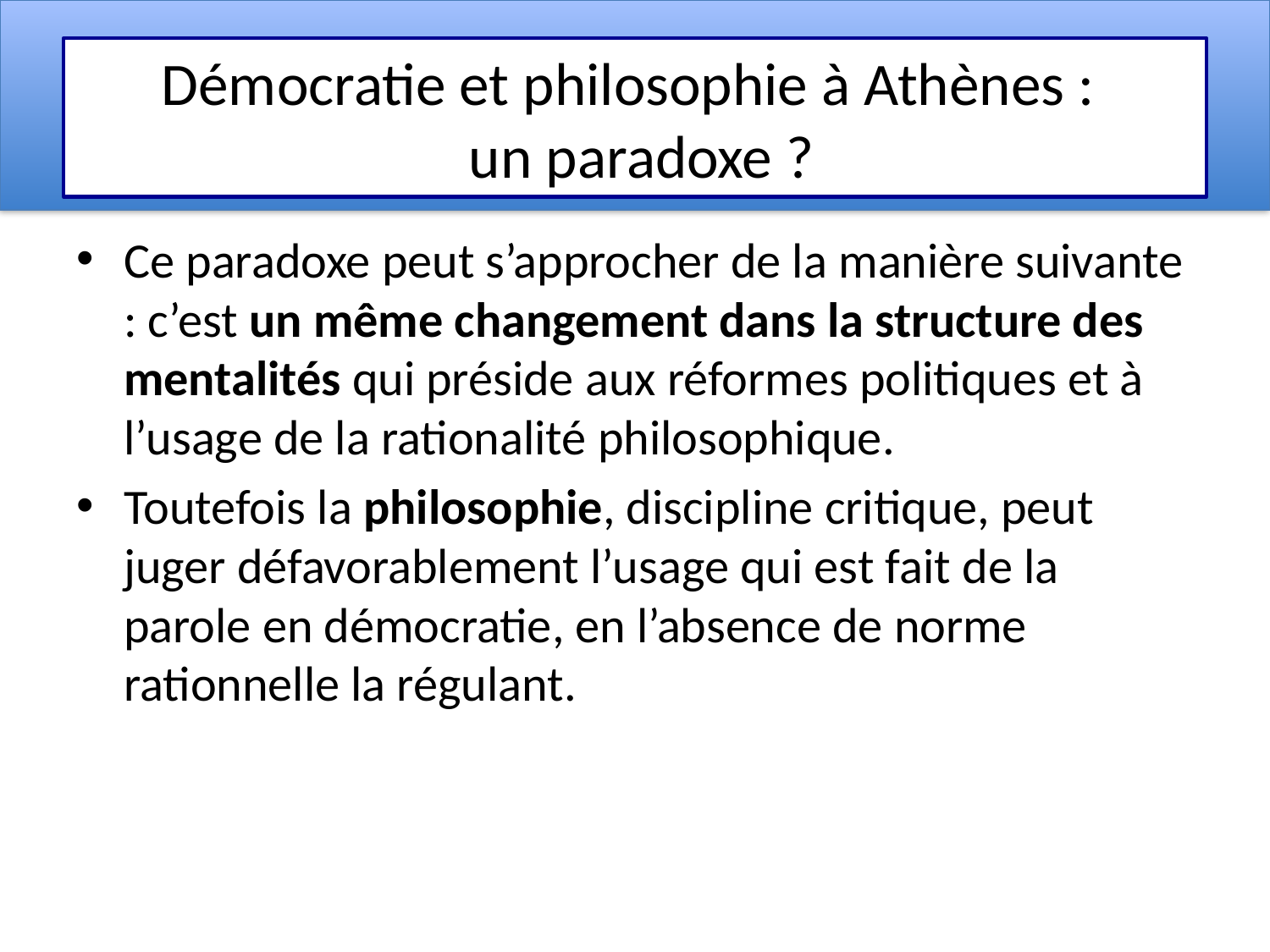

# Démocratie et philosophie à Athènes : un paradoxe ?
Ce paradoxe peut s’approcher de la manière suivante : c’est un même changement dans la structure des mentalités qui préside aux réformes politiques et à l’usage de la rationalité philosophique.
Toutefois la philosophie, discipline critique, peut juger défavorablement l’usage qui est fait de la parole en démocratie, en l’absence de norme rationnelle la régulant.